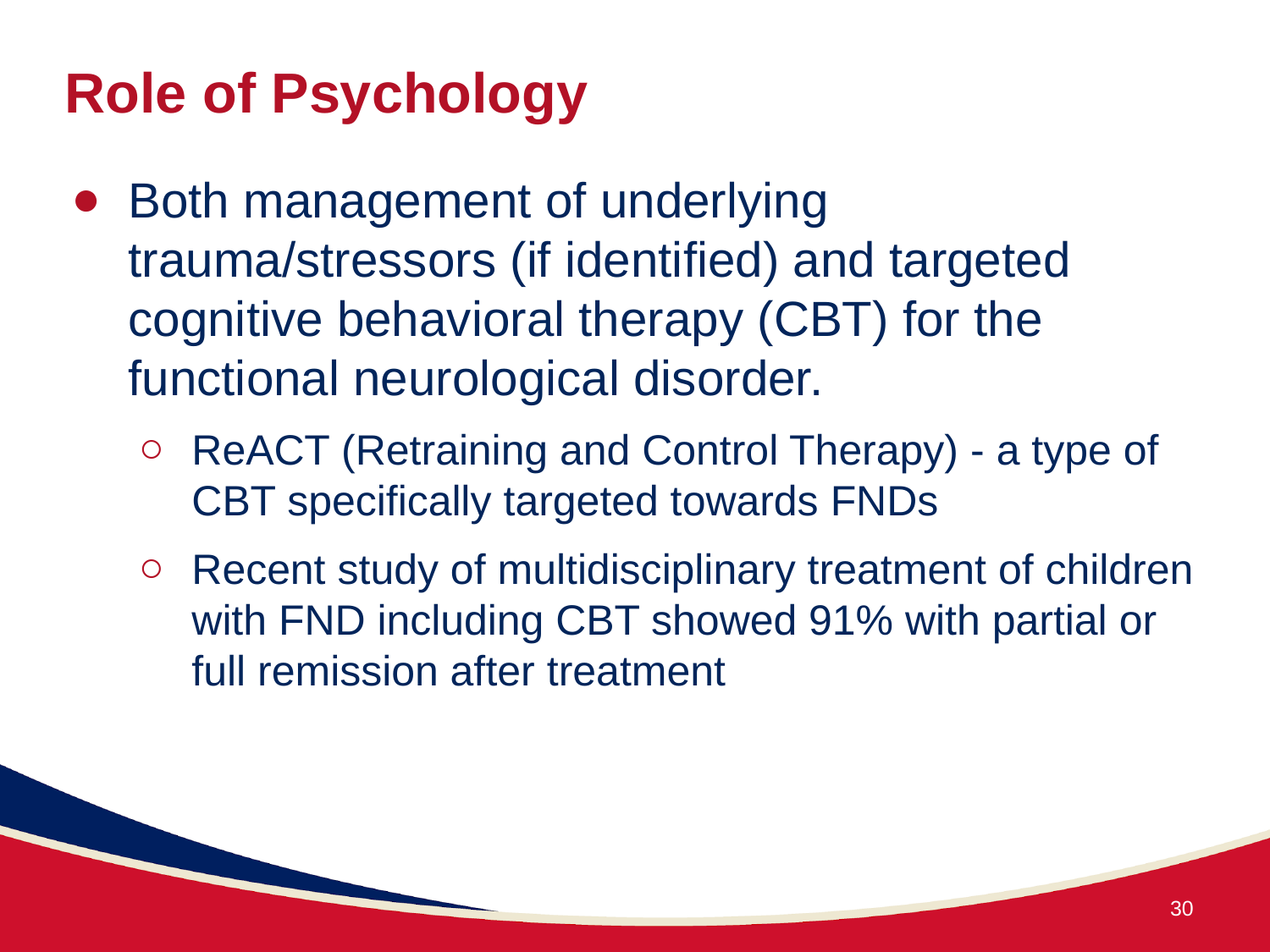

# Role of Psychology
Both management of underlying trauma/stressors (if identified) and targeted cognitive behavioral therapy (CBT) for the functional neurological disorder.
ReACT (Retraining and Control Therapy) - a type of CBT specifically targeted towards FNDs
Recent study of multidisciplinary treatment of children with FND including CBT showed 91% with partial or full remission after treatment
30